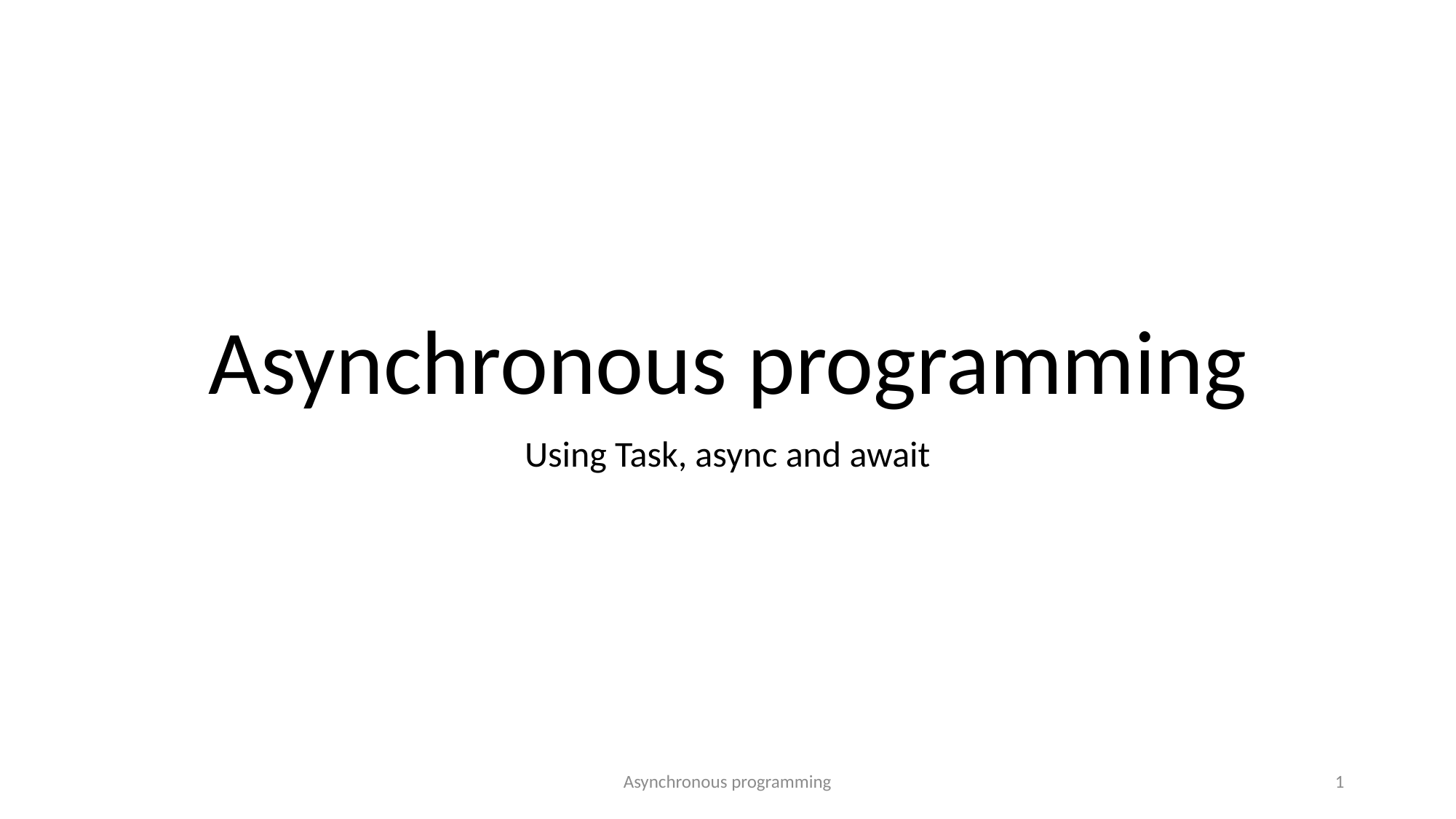

# Asynchronous programming
Using Task, async and await
Asynchronous programming
1